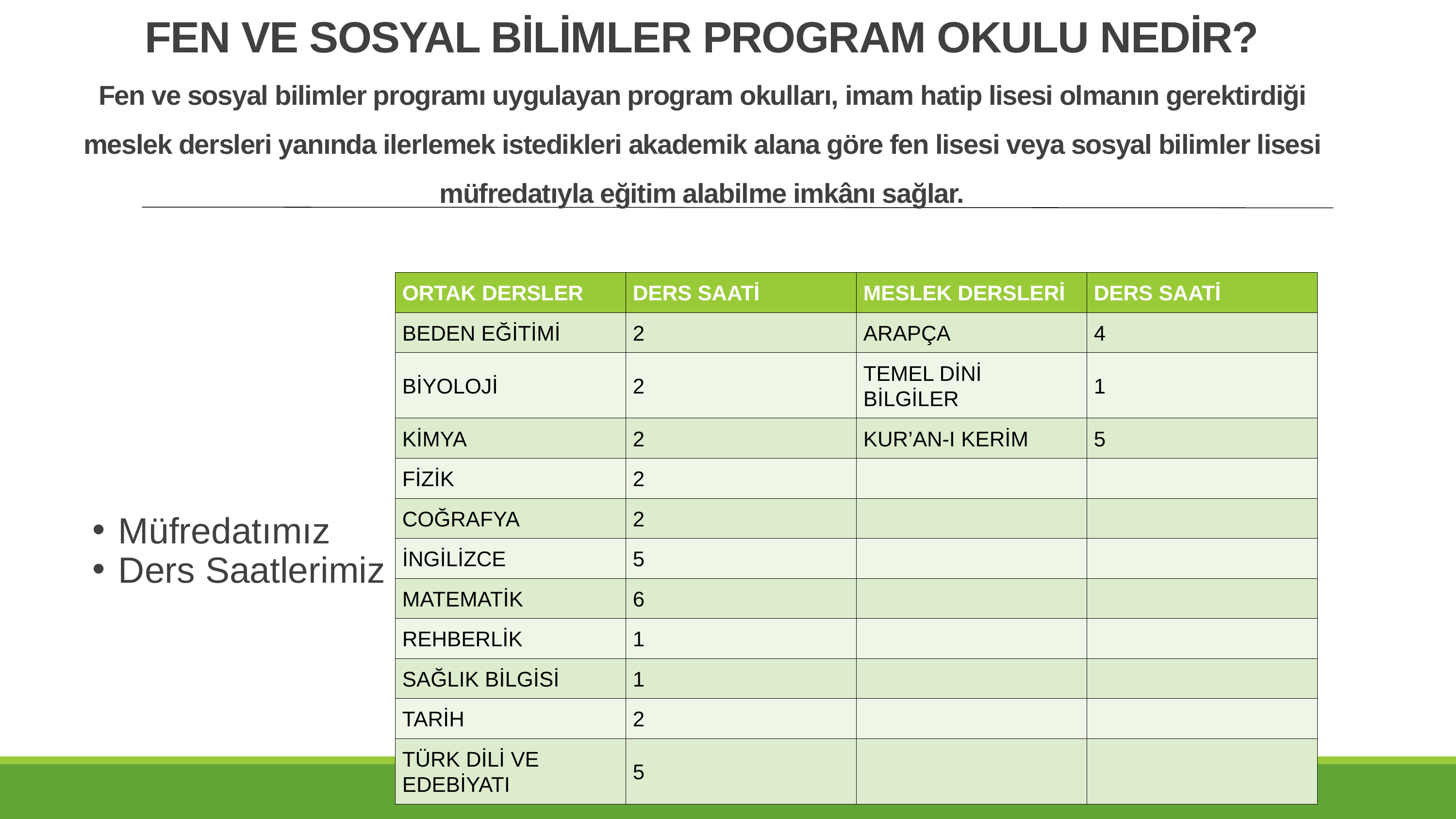

FEN VE SOSYAL BİLİMLER PROGRAM OKULU NEDİR?
Fen ve sosyal bilimler programı uygulayan program okulları, imam hatip lisesi olmanın gerektirdiği meslek dersleri yanında ilerlemek istedikleri akademik alana göre fen lisesi veya sosyal bilimler lisesi müfredatıyla eğitim alabilme imkânı sağlar.

| ORTAK DERSLER | DERS SAATİ | MESLEK DERSLERİ | DERS SAATİ |
| --- | --- | --- | --- |
| BEDEN EĞİTİMİ | 2 | ARAPÇA | 4 |
| BİYOLOJİ | 2 | TEMEL DİNİ BİLGİLER | 1 |
| KİMYA | 2 | KUR’AN-I KERİM | 5 |
| FİZİK | 2 |  |  |
| COĞRAFYA | 2 |  |  |
| İNGİLİZCE | 5 |  |  |
| MATEMATİK | 6 |  |  |
| REHBERLİK | 1 |  |  |
| SAĞLIK BİLGİSİ | 1 |  |  |
| TARİH | 2 |  |  |
| TÜRK DİLİ VE EDEBİYATI | 5 |  |  |

Müfredatımız
Ders Saatlerimiz